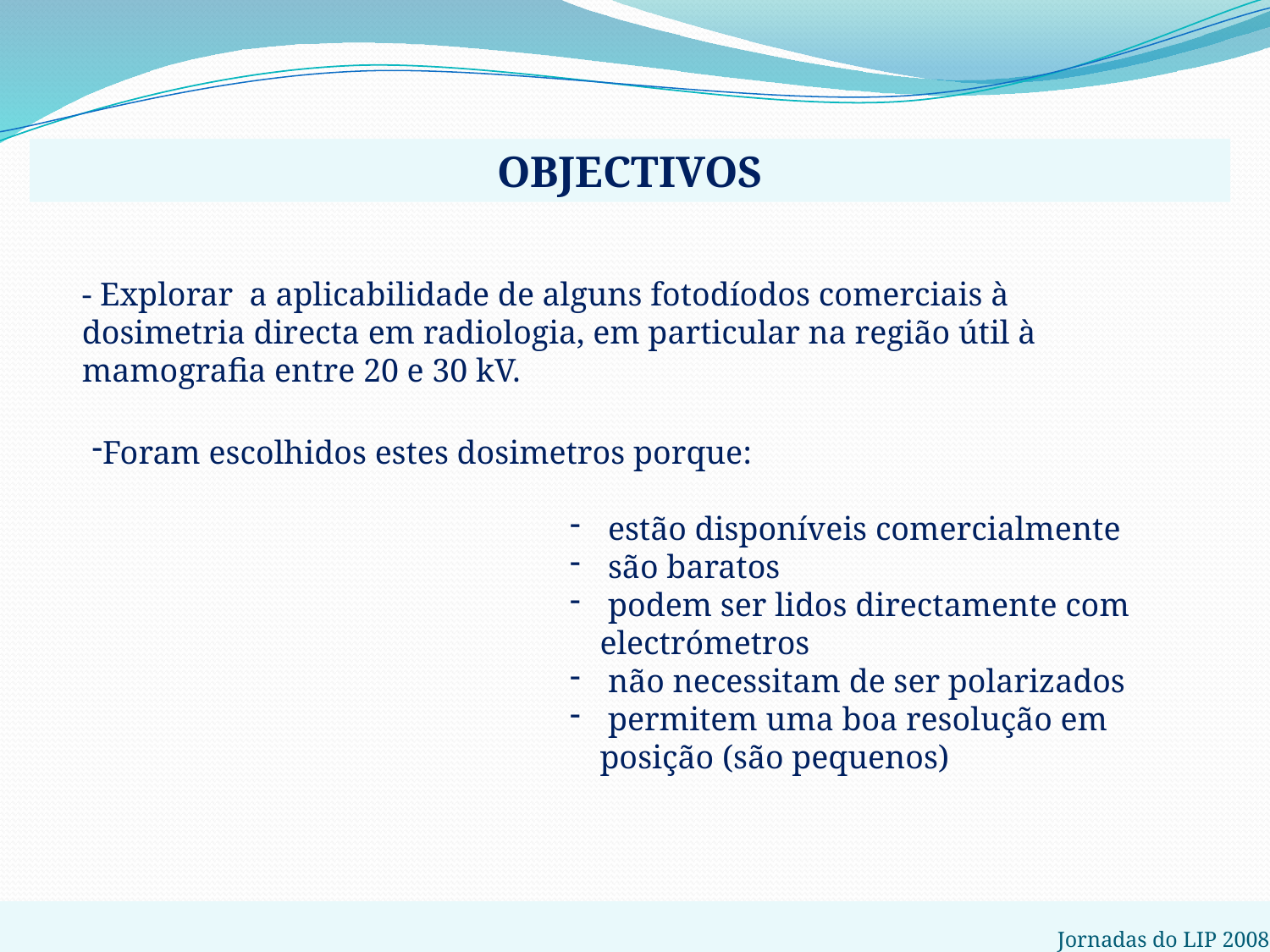

OBJECTIVOS
- Explorar  a aplicabilidade de alguns fotodíodos comerciais à dosimetria directa em radiologia, em particular na região útil à mamografia entre 20 e 30 kV.
Foram escolhidos estes dosimetros porque:

 estão disponíveis comercialmente
 são baratos
 podem ser lidos directamente com electrómetros
 não necessitam de ser polarizados
 permitem uma boa resolução em posição (são pequenos)

Jornadas do LIP 2008